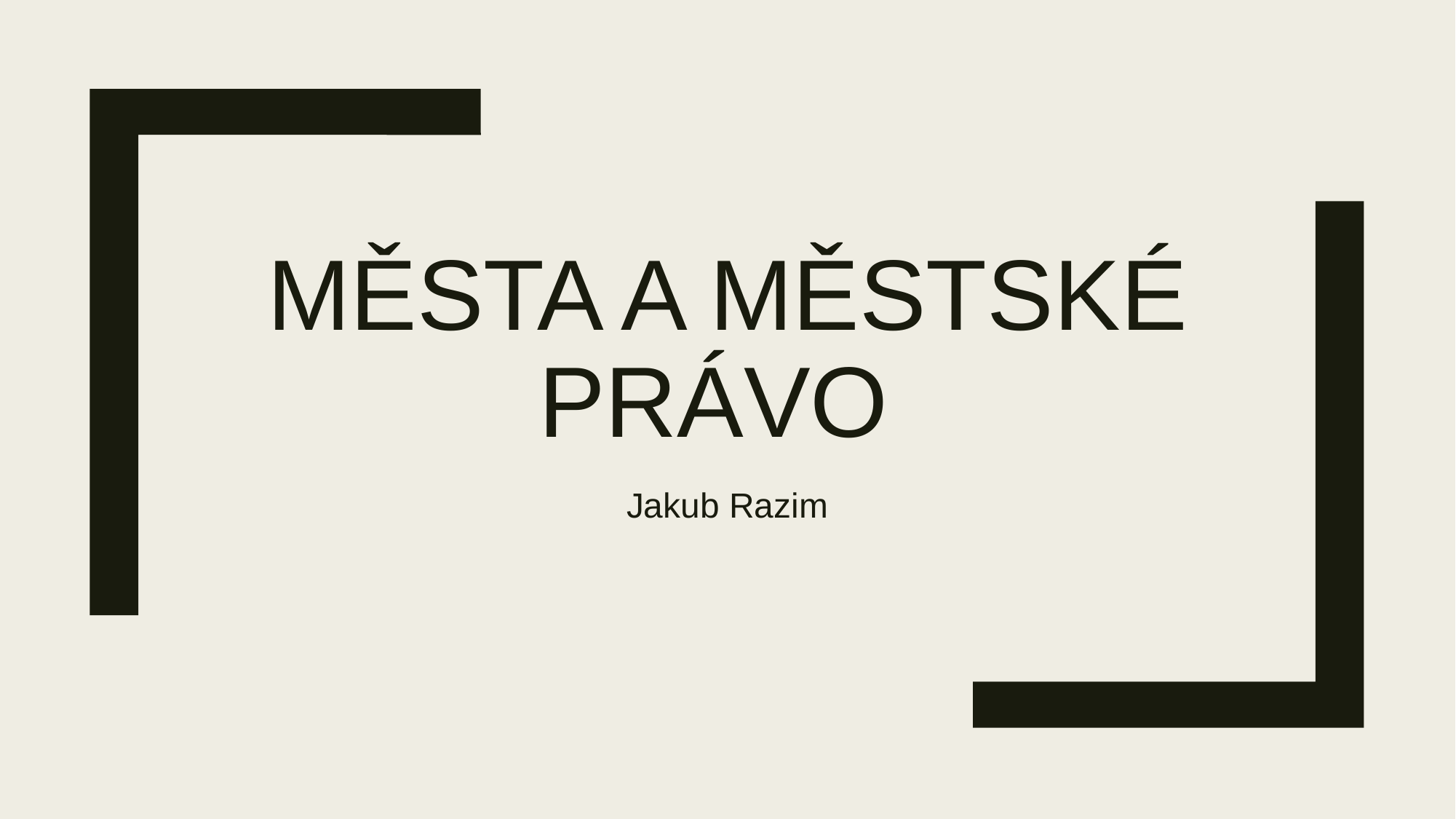

# Města a městské právo
Jakub Razim